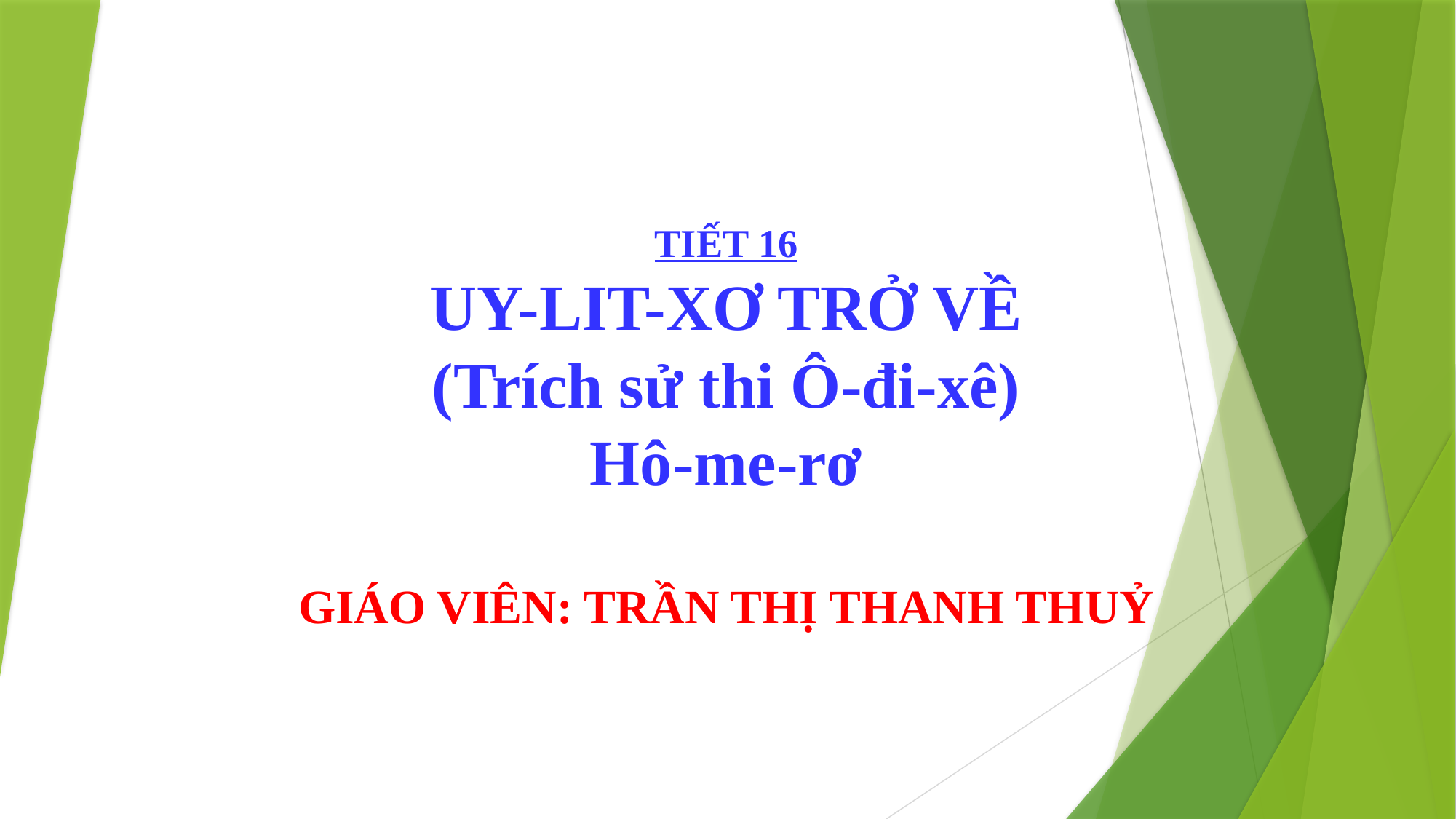

# TIẾT 16 UY-LIT-XƠ TRỞ VỀ (Trích sử thi Ô-đi-xê) Hô-me-rơ GIÁO VIÊN: TRẦN THỊ THANH THUỶ